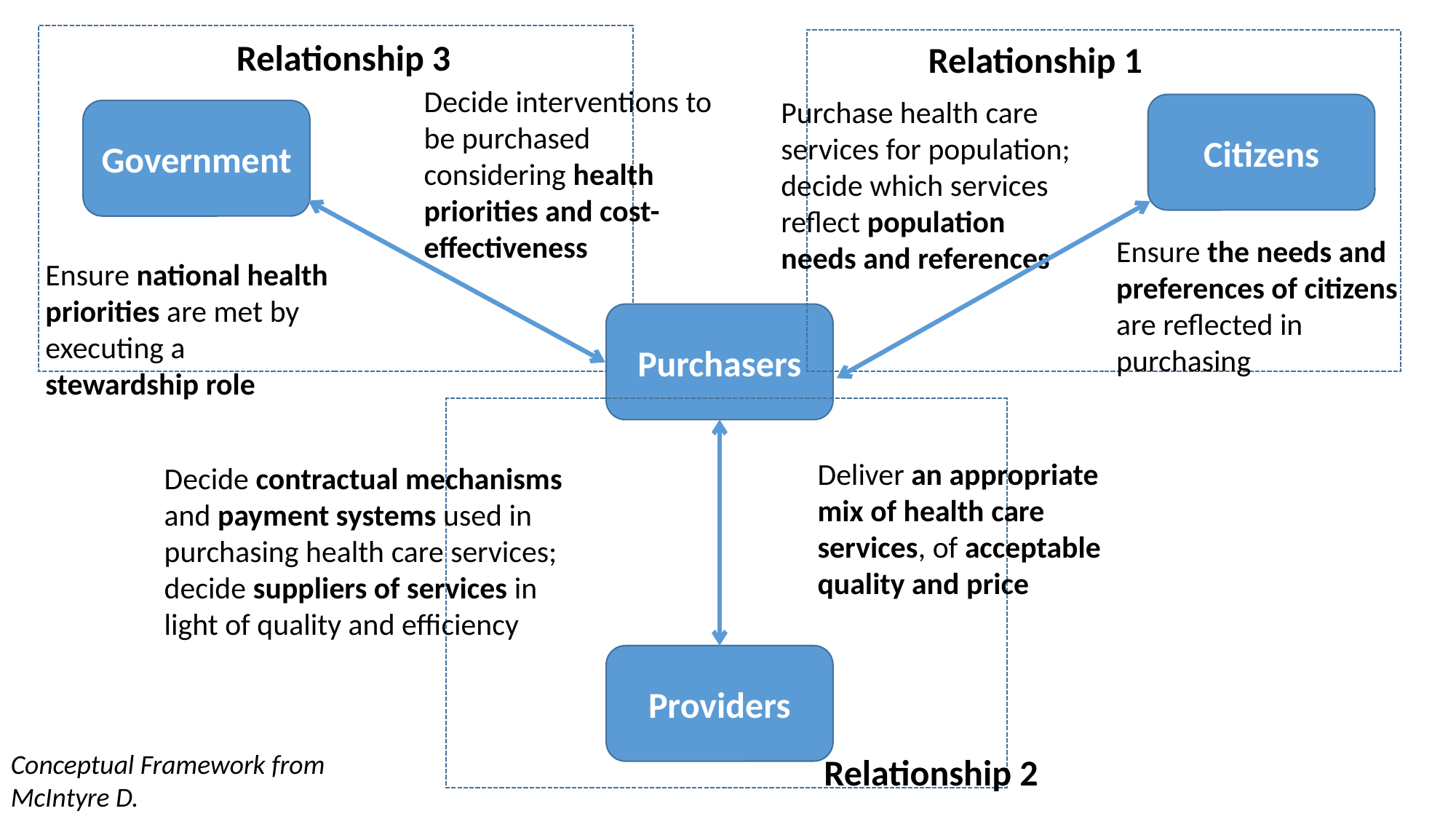

Relationship 3

Relationship 1
Decide interventions to be purchased considering health priorities and cost-effectiveness
Purchase health care services for population; decide which services reflect population needs and references
Citizens
Government
Ensure the needs and preferences of citizens are reflected in purchasing
Ensure national health priorities are met by executing a stewardship role
Purchasers

Deliver an appropriate mix of health care services, of acceptable quality and price
Decide contractual mechanisms and payment systems used in purchasing health care services; decide suppliers of services in light of quality and efficiency
Providers
Conceptual Framework from McIntyre D.
Relationship 2